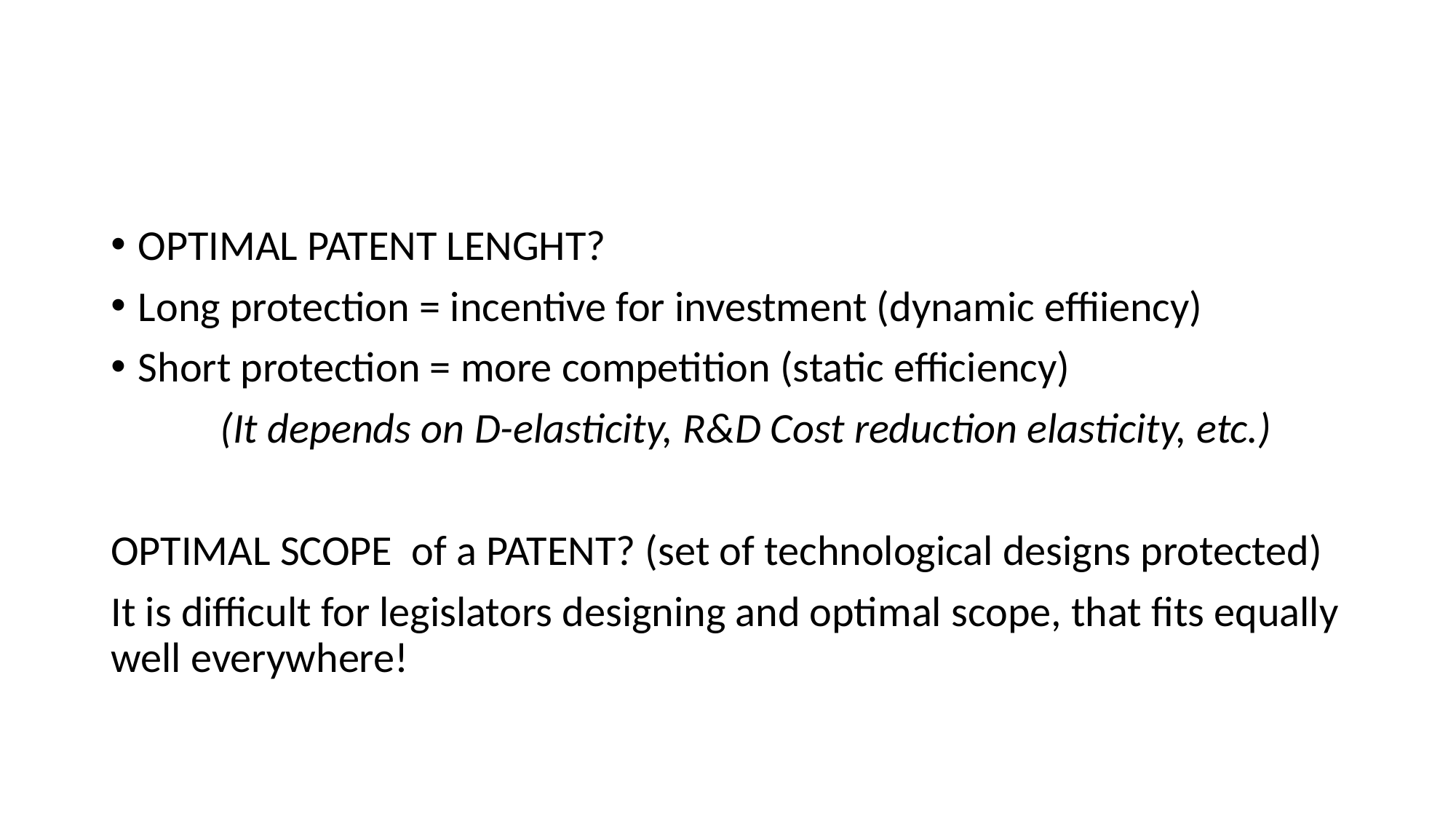

#
OPTIMAL PATENT LENGHT?
Long protection = incentive for investment (dynamic effiiency)
Short protection = more competition (static efficiency)
	(It depends on D-elasticity, R&D Cost reduction elasticity, etc.)

OPTIMAL SCOPE  of a PATENT? (set of technological designs protected)
It is difficult for legislators designing and optimal scope, that fits equally well everywhere!